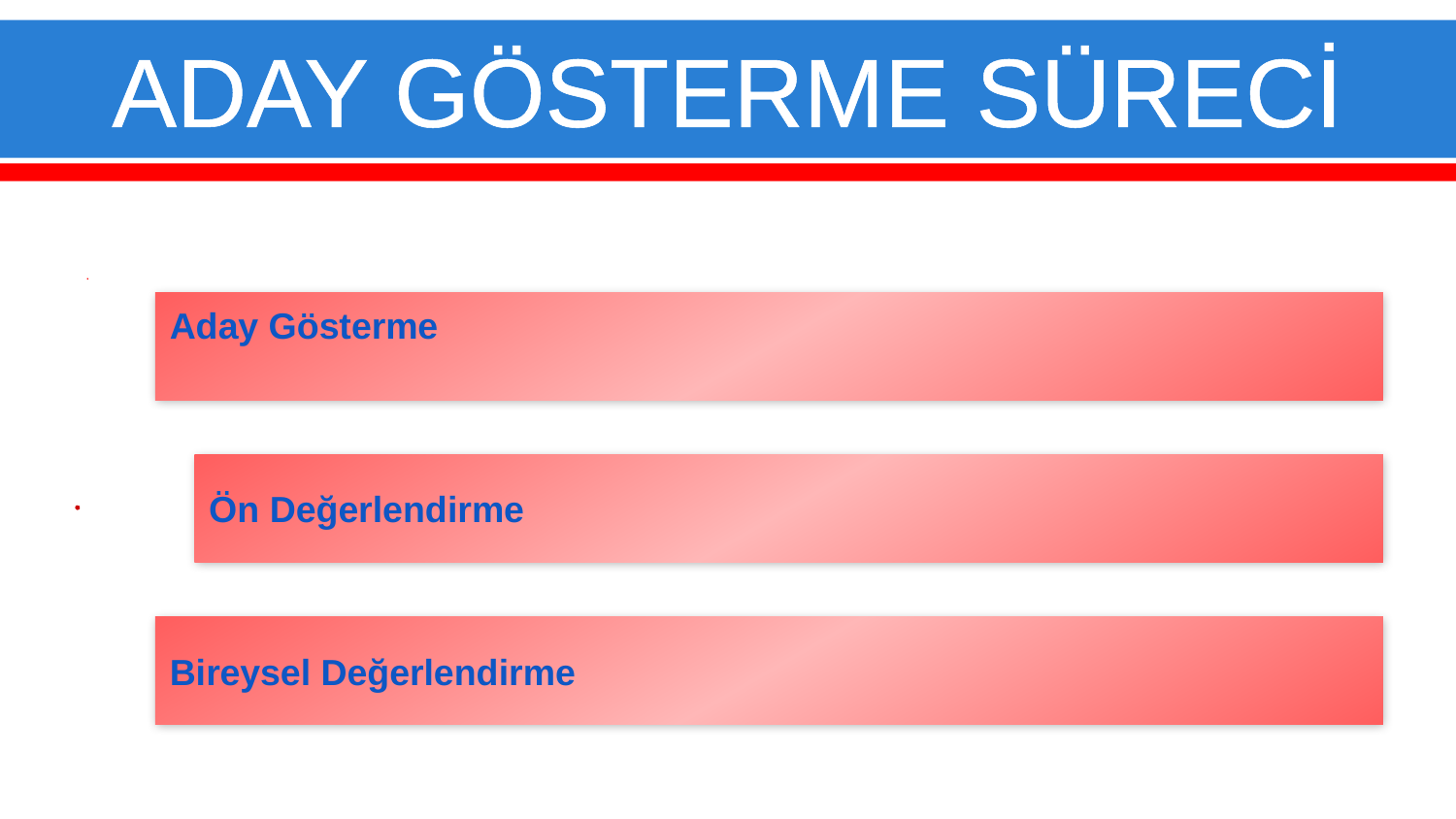

# ADAY GÖSTERME SÜRECİ
Aday Gösterme
Ön Değerlendirme
Bireysel Değerlendirme